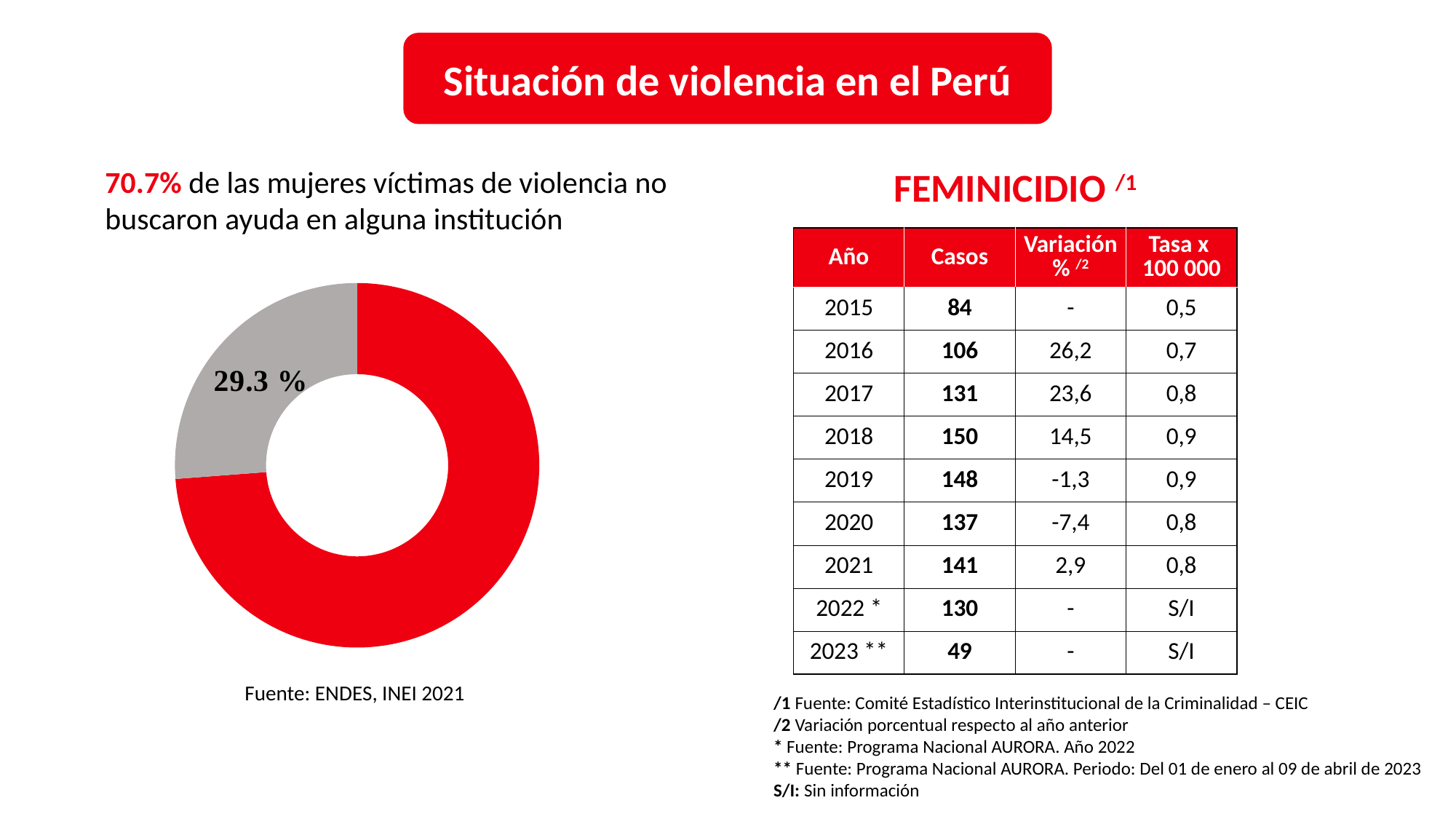

Situación de violencia en el Perú
FEMINICIDIO /1
70.7% de las mujeres víctimas de violencia no buscaron ayuda en alguna institución
| Año | Casos | Variación % /2 | Tasa x 100 000 |
| --- | --- | --- | --- |
| 2015 | 84 | - | 0,5 |
| 2016 | 106 | 26,2 | 0,7 |
| 2017 | 131 | 23,6 | 0,8 |
| 2018 | 150 | 14,5 | 0,9 |
| 2019 | 148 | -1,3 | 0,9 |
| 2020 | 137 | -7,4 | 0,8 |
| 2021 | 141 | 2,9 | 0,8 |
| 2022 \* | 130 | - | S/I |
| 2023 \*\* | 49 | - | S/I |

### Chart

| Category | Ventas |
|---|---|
| 1er trim. | 73.8 |
| 2º trim. | 26.2 |
Fuente: ENDES, INEI 2021
/1 Fuente: Comité Estadístico Interinstitucional de la Criminalidad – CEIC
/2 Variación porcentual respecto al año anterior
* Fuente: Programa Nacional AURORA. Año 2022
** Fuente: Programa Nacional AURORA. Periodo: Del 01 de enero al 09 de abril de 2023
S/I: Sin información